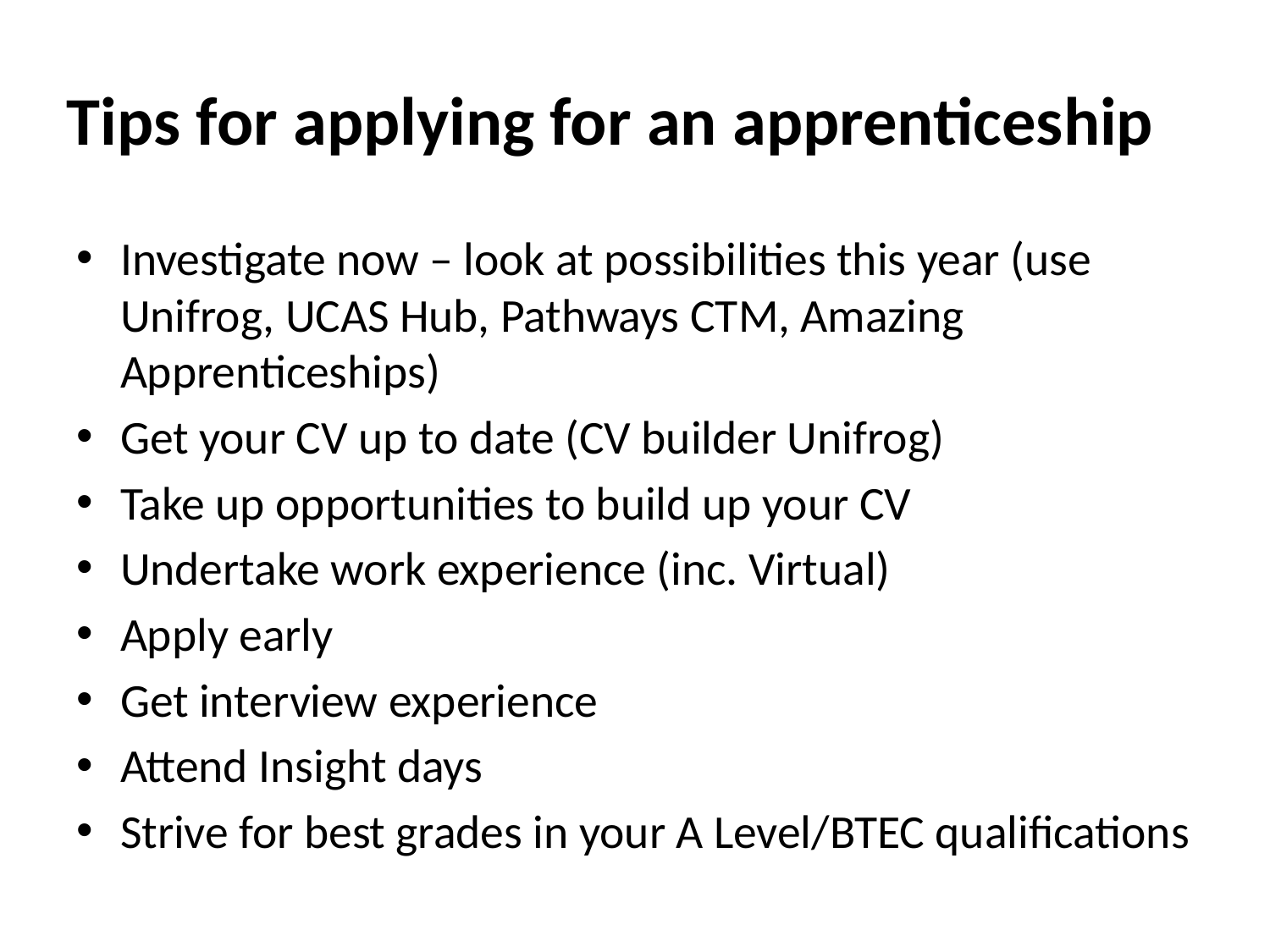

# Tips for applying for an apprenticeship
Investigate now – look at possibilities this year (use Unifrog, UCAS Hub, Pathways CTM, Amazing Apprenticeships)
Get your CV up to date (CV builder Unifrog)
Take up opportunities to build up your CV
Undertake work experience (inc. Virtual)
Apply early
Get interview experience
Attend Insight days
Strive for best grades in your A Level/BTEC qualifications